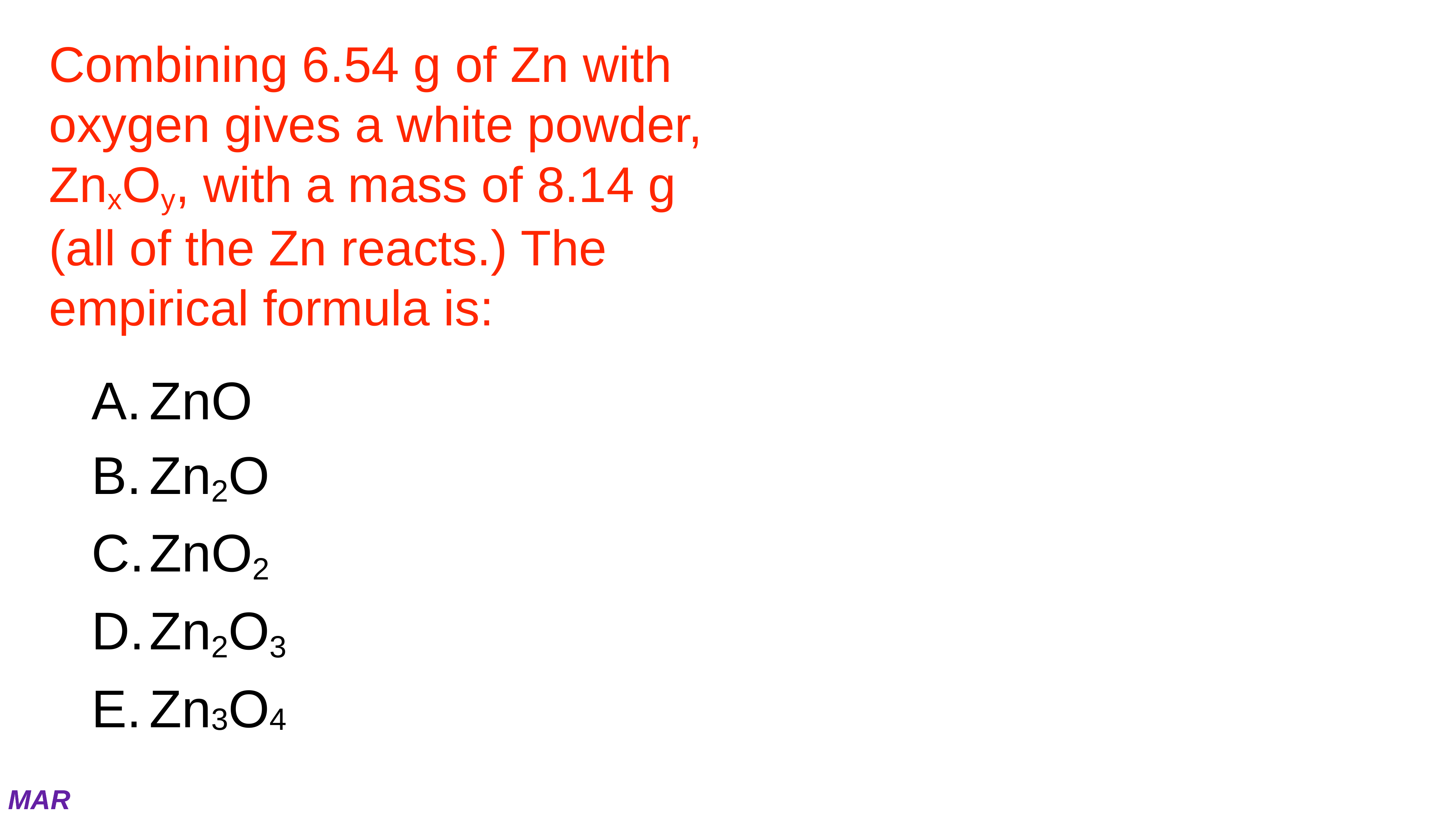

# Combining 6.54 g of Zn with oxygen gives a white powder, ZnxOy, with a mass of 8.14 g (all of the Zn reacts.) The empirical formula is:
ZnO
Zn2O
ZnO2
Zn2O3
Zn3O4
MAR
Enter your response on
your i>Clicker now!
Answer = A, ZnO

Law of mass action:
g O = 8.14 g - 6.54 g Zn = 1.60 g

Turn g into mol, compare:

mol O = 1.60 g O * (mol O / 16.00 g)
mol O = 0.100 mol O

mol Zn = 6.54 g Zn * (mol Zn / 65.34 g)
mol Zn = 0.100 mol Zn

Zn0.100O0.100

divide both by smallest number:

Zn(0.100/0.100)O(0.100/0.100)
= Zn1.00O1.00 = ZnO